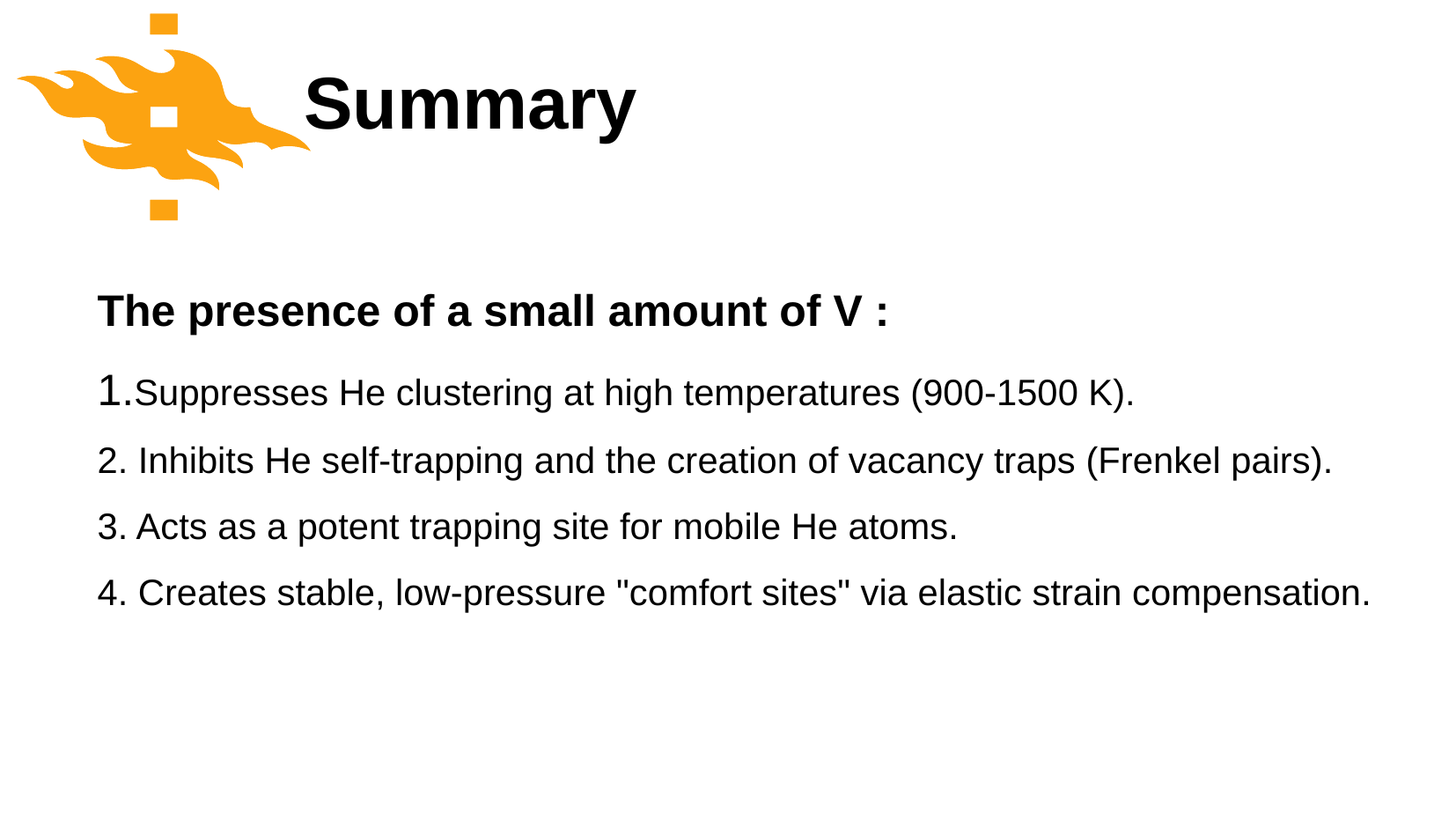

Summary
# The presence of a small amount of V : 1.Suppresses He clustering at high temperatures (900-1500 K). 2. Inhibits He self-trapping and the creation of vacancy traps (Frenkel pairs). 3. Acts as a potent trapping site for mobile He atoms. 4. Creates stable, low-pressure "comfort sites" via elastic strain compensation.